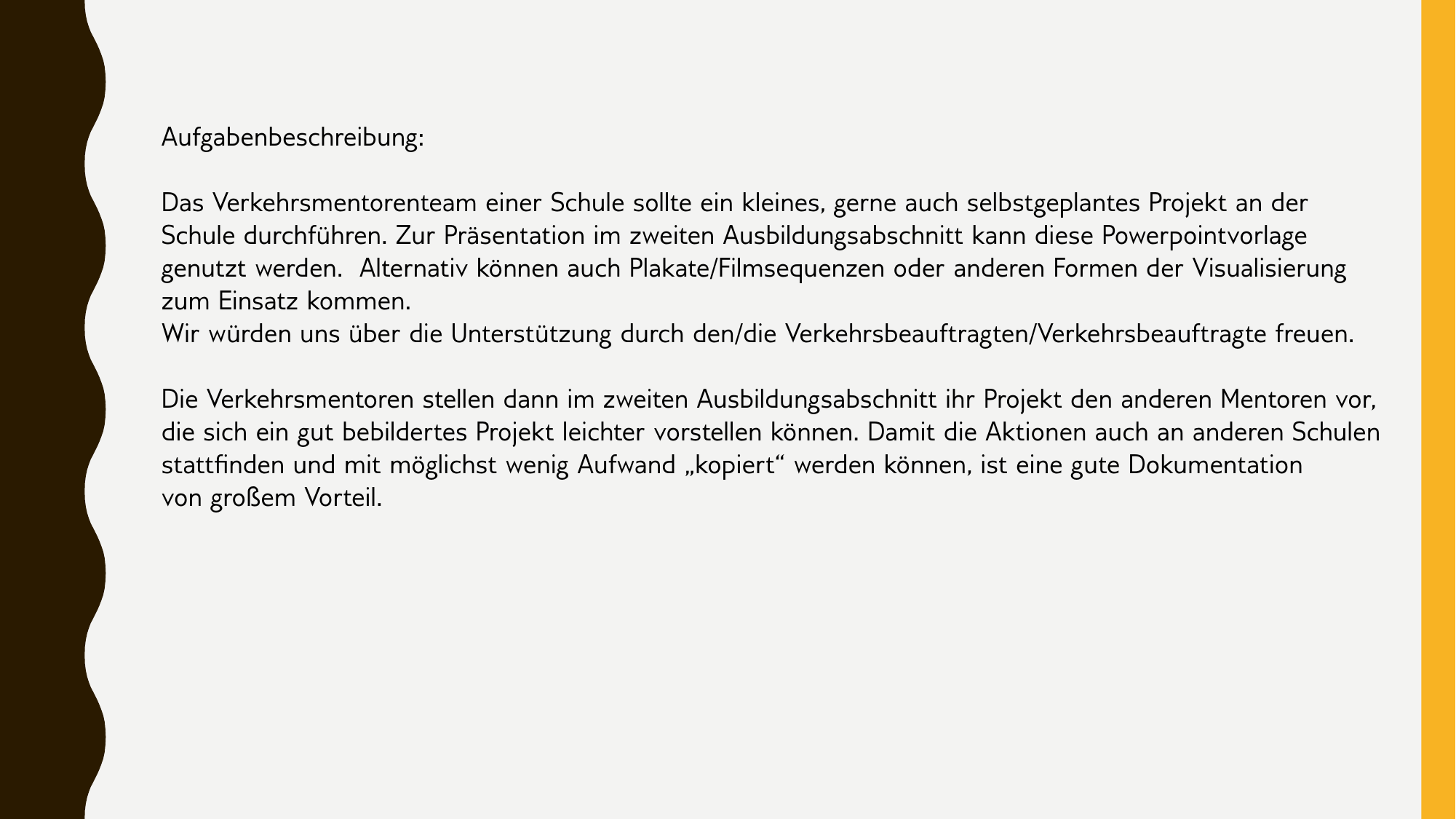

Aufgabenbeschreibung:

Das Verkehrsmentorenteam einer Schule sollte ein kleines, gerne auch selbstgeplantes Projekt an der
Schule durchführen. Zur Präsentation im zweiten Ausbildungsabschnitt kann diese Powerpointvorlage
genutzt werden.  Alternativ können auch Plakate/Filmsequenzen oder anderen Formen der Visualisierung
zum Einsatz kommen.
Wir würden uns über die Unterstützung durch den/die Verkehrsbeauftragten/Verkehrsbeauftragte freuen.

Die Verkehrsmentoren stellen dann im zweiten Ausbildungsabschnitt ihr Projekt den anderen Mentoren vor,
die sich ein gut bebildertes Projekt leichter vorstellen können. Damit die Aktionen auch an anderen Schulen
stattfinden und mit möglichst wenig Aufwand „kopiert“ werden können, ist eine gute Dokumentation
von großem Vorteil.